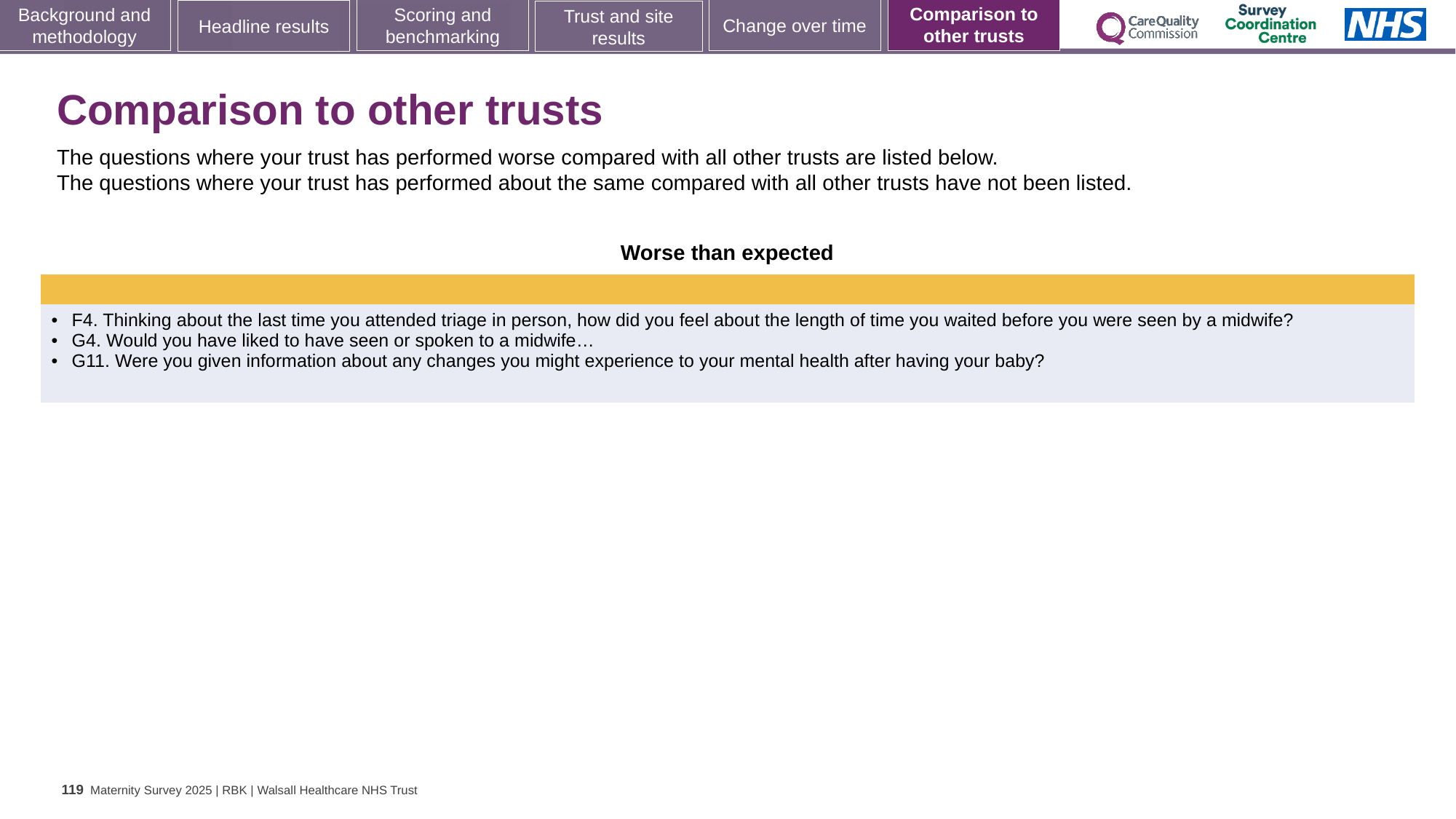

Comparison to other trusts
The questions where your trust has performed worse compared with all other trusts are listed below.
The questions where your trust has performed about the same compared with all other trusts have not been listed.
| Worse than expected |
| --- |
|  |
| F4. Thinking about the last time you attended triage in person, how did you feel about the length of time you waited before you were seen by a midwife? G4. Would you have liked to have seen or spoken to a midwife… G11. Were you given information about any changes you might experience to your mental health after having your baby? |
119